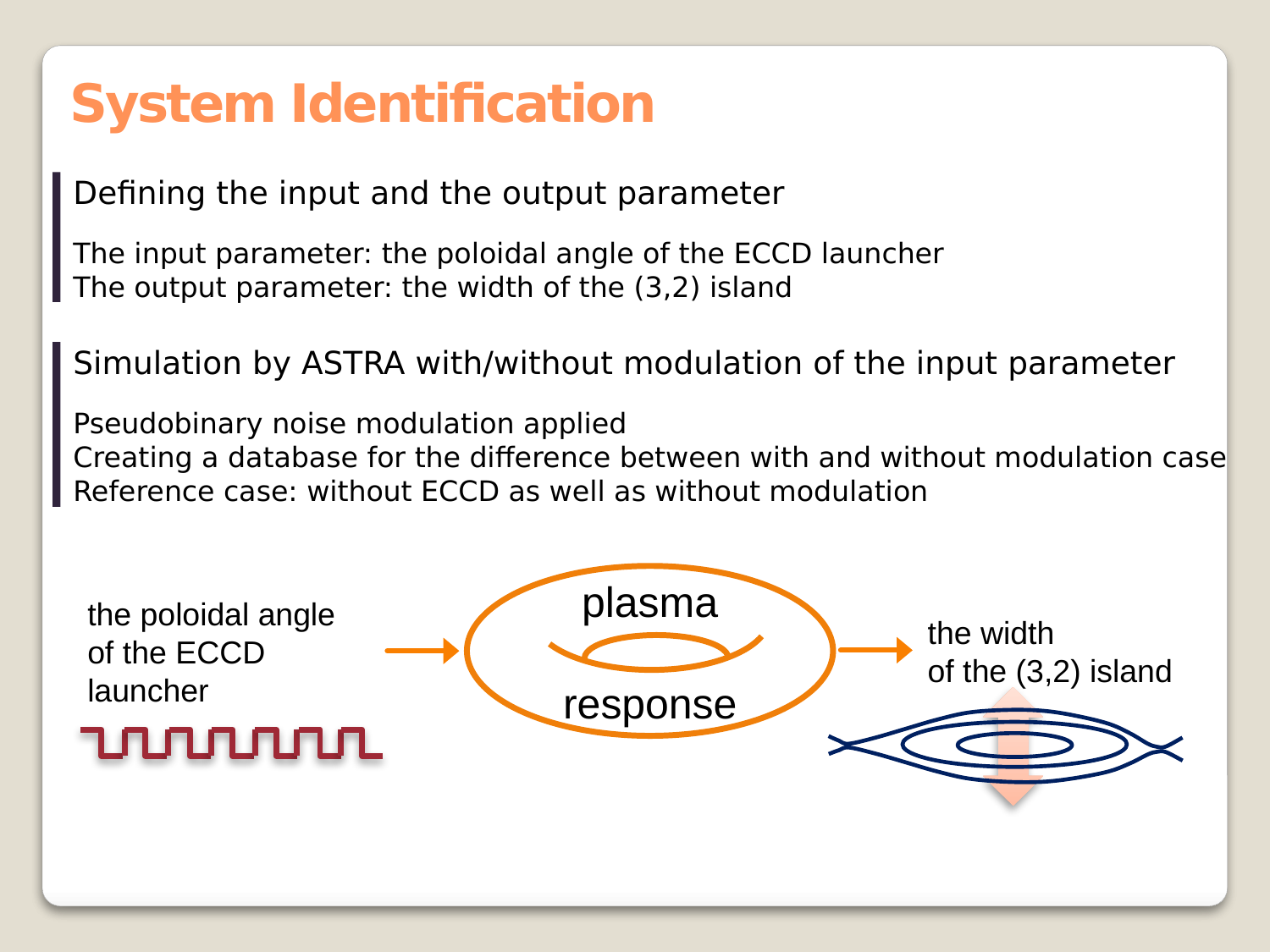

System Identification
Defining the input and the output parameter

The input parameter: the poloidal angle of the ECCD launcher
The output parameter: the width of the (3,2) island

Simulation by ASTRA with/without modulation of the input parameter

Pseudobinary noise modulation applied
Creating a database for the difference between with and without modulation case
Reference case: without ECCD as well as without modulation

plasma

response

the poloidal angle
of the ECCD launcher
the width
of the (3,2) island